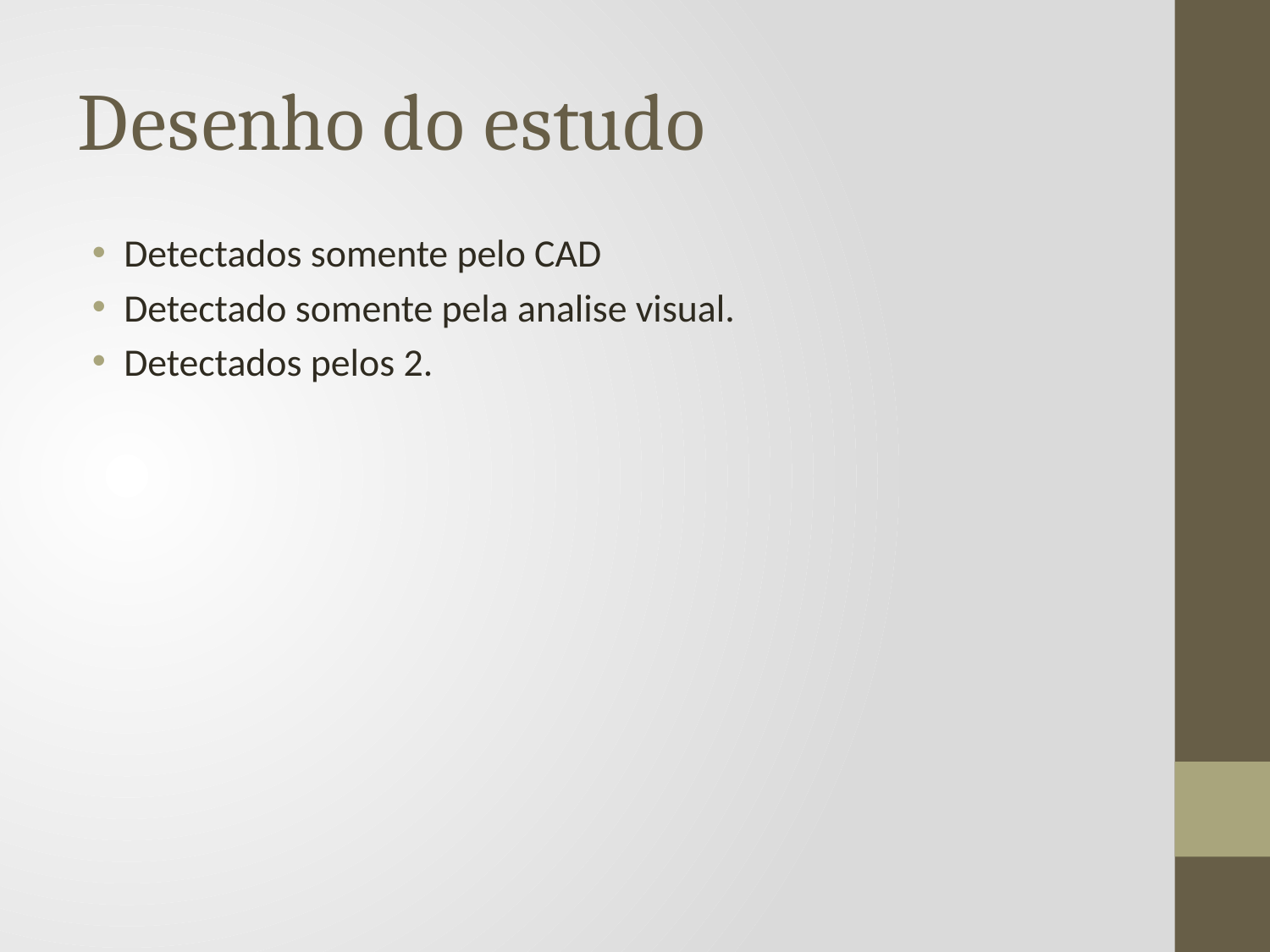

# Desenho do estudo
Detectados somente pelo CAD
Detectado somente pela analise visual.
Detectados pelos 2.